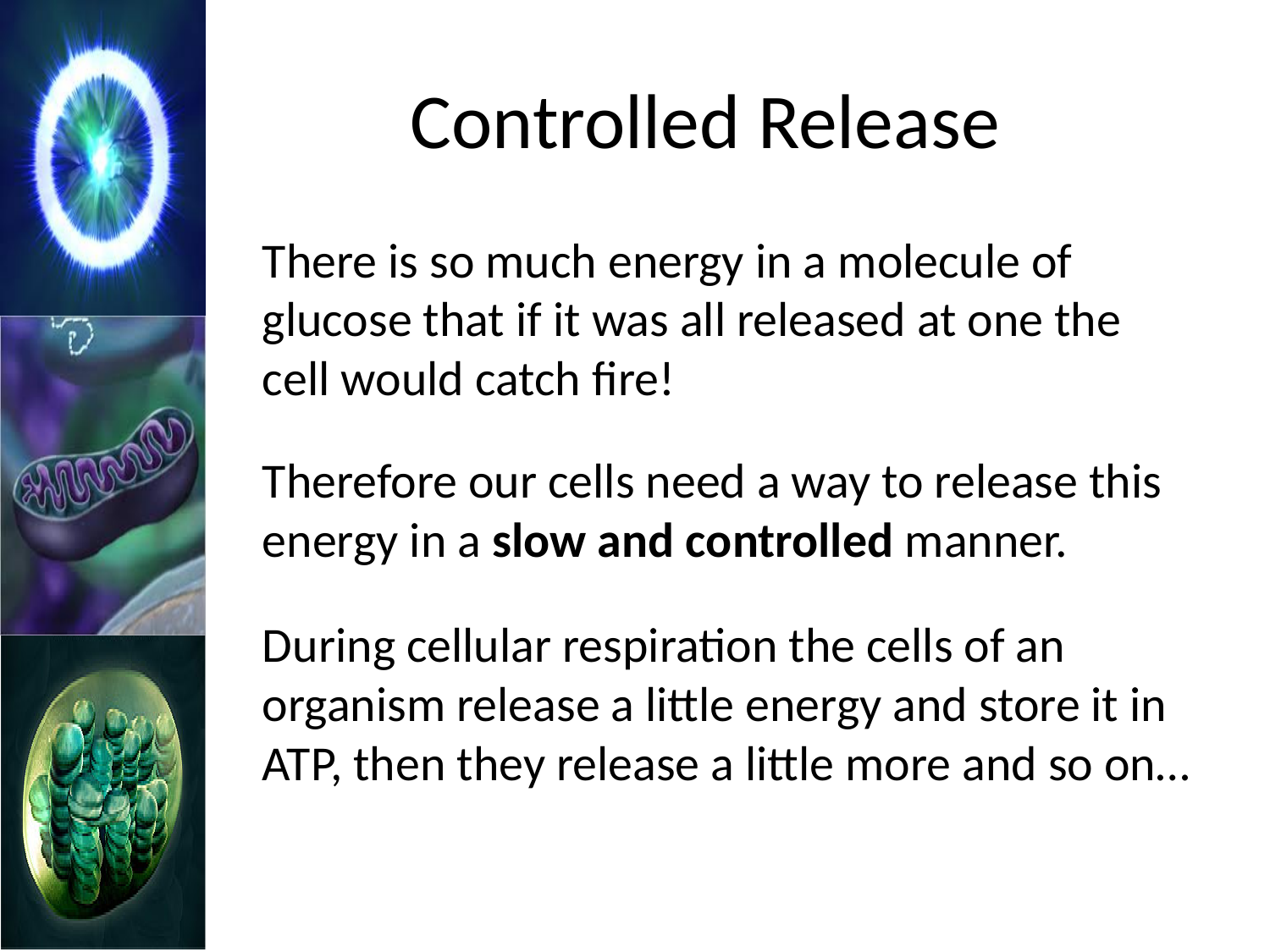

# Controlled Release
	There is so much energy in a molecule of glucose that if it was all released at one the cell would catch fire!

	Therefore our cells need a way to release this energy in a slow and controlled manner.

	During cellular respiration the cells of an organism release a little energy and store it in ATP, then they release a little more and so on…